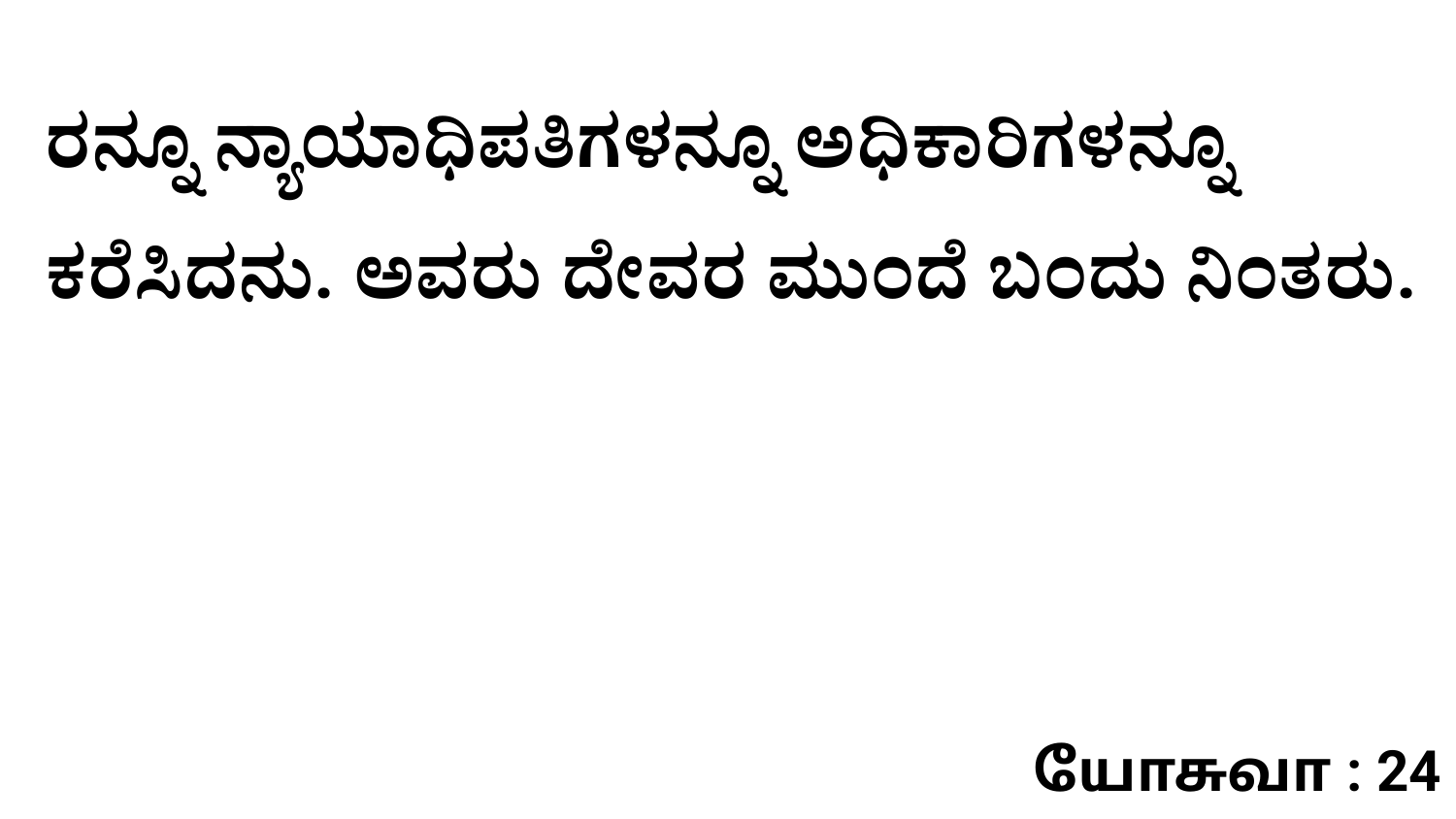

ರನ್ನೂ ನ್ಯಾಯಾಧಿಪತಿಗಳನ್ನೂ ಅಧಿಕಾರಿಗಳನ್ನೂ ಕರೆಸಿದನು. ಅವರು ದೇವರ ಮುಂದೆ ಬಂದು ನಿಂತರು.
யோசுவா : 24